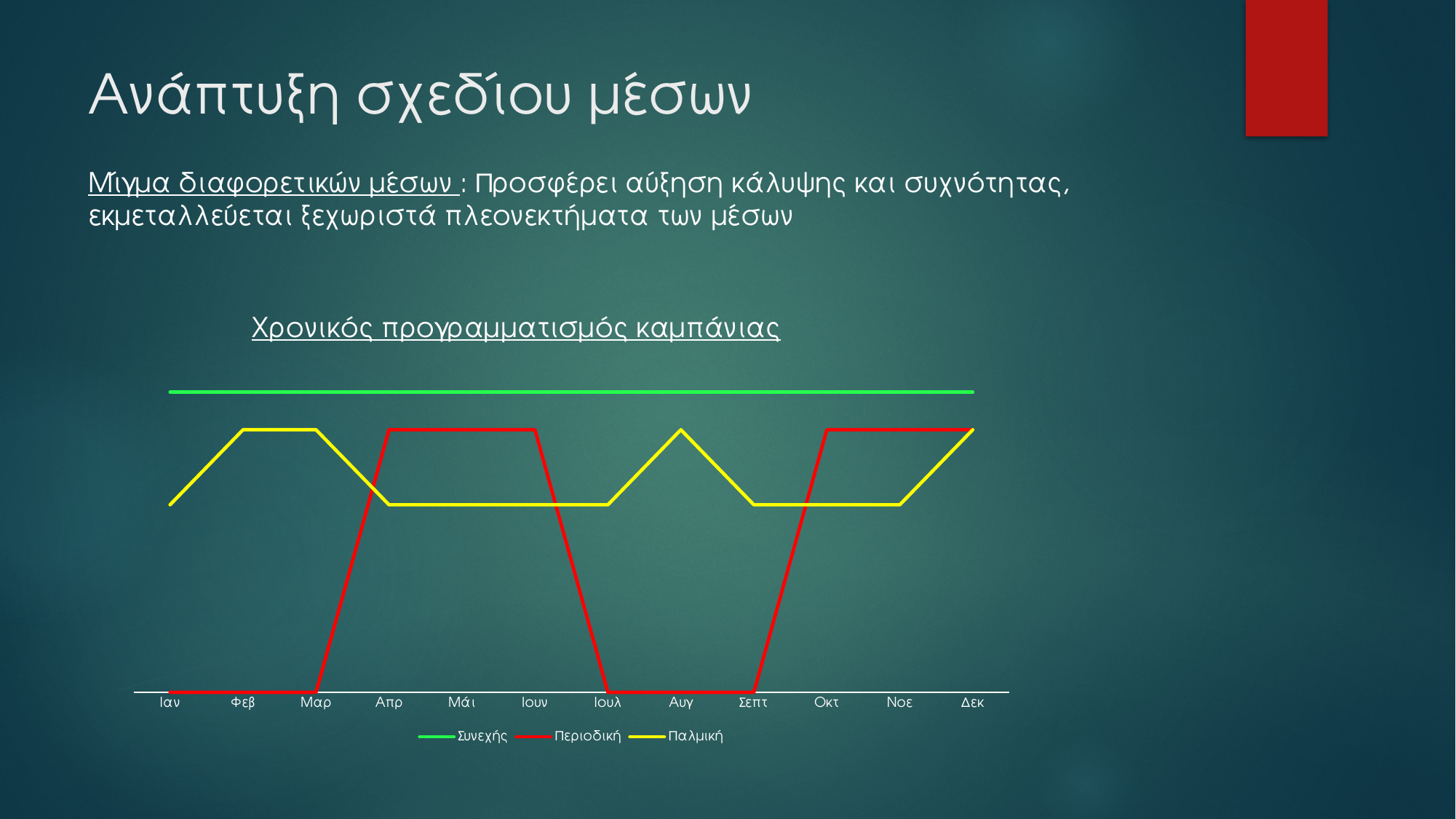

# Ανάπτυξη σχεδίου μέσων
Μίγμα διαφορετικών μέσων : Προσφέρει αύξηση κάλυψης και συχνότητας, εκμεταλλεύεται ξεχωριστά πλεονεκτήματα των μέσων

### Chart: Χρονικός προγραμματισμός καμπάνιας

| Category | Συνεχής | Περιοδική | Παλμική |
|---|---|---|---|
| Ιαν | 4.0 | 0.0 | 2.5 |
| Φεβ | 4.0 | 0.0 | 3.5 |
| Μαρ | 4.0 | 0.0 | 3.5 |
| Απρ | 4.0 | 3.5 | 2.5 |
| Μάι | 4.0 | 3.5 | 2.5 |
| Ιουν | 4.0 | 3.5 | 2.5 |
| Ιουλ | 4.0 | 0.0 | 2.5 |
| Αυγ | 4.0 | 0.0 | 3.5 |
| Σεπτ | 4.0 | 0.0 | 2.5 |
| Οκτ | 4.0 | 3.5 | 2.5 |
| Νοε | 4.0 | 3.5 | 2.5 |
| Δεκ | 4.0 | 3.5 | 3.5 |